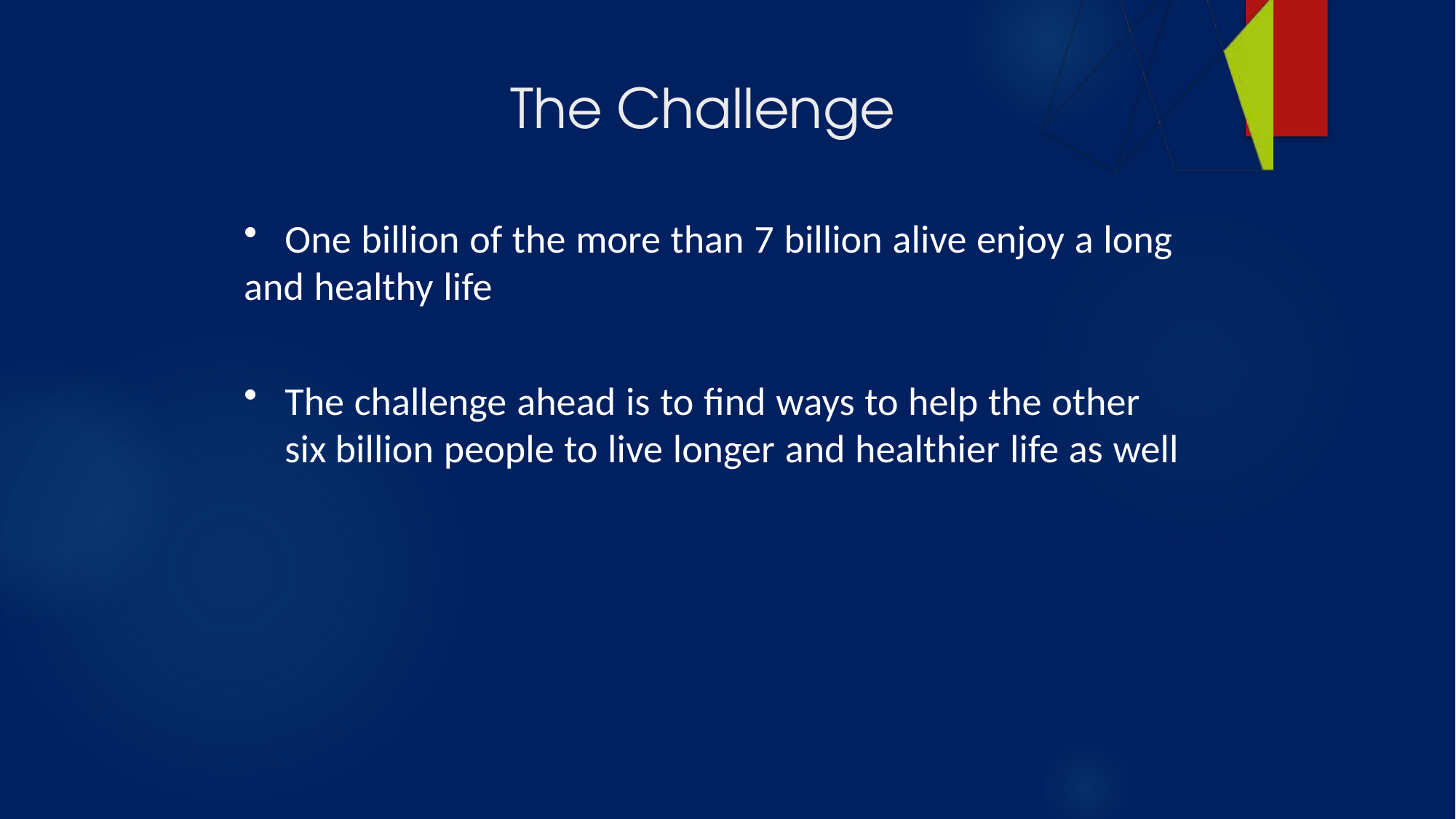

# The Challenge
One billion of the more than 7 billion alive enjoy a long
and healthy life

The challenge ahead is to find ways to help the other six billion people to live longer and healthier life as well